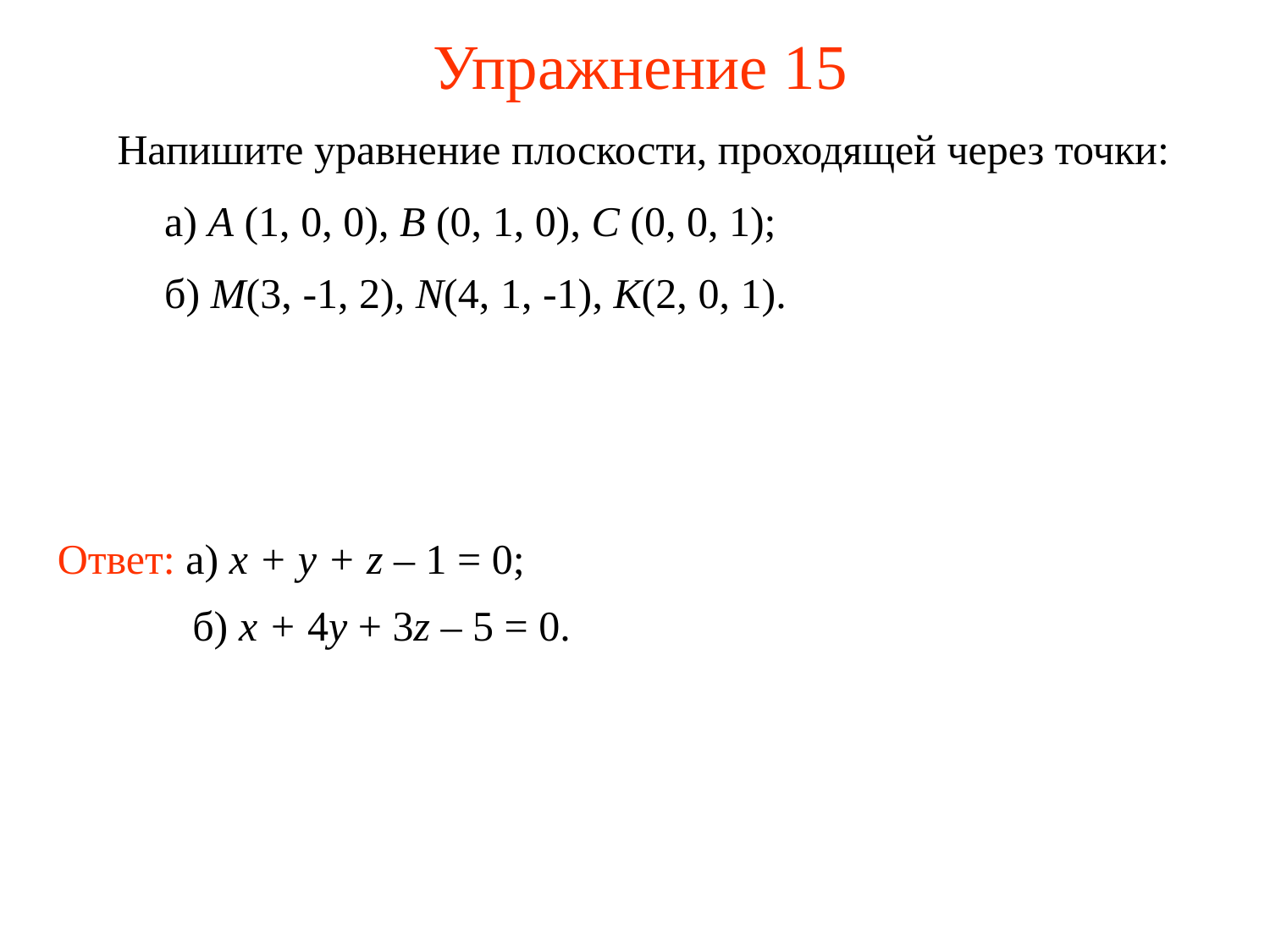

# Упражнение 15
         Напишите уравнение плоскости, проходящей через точки:
	а) A (1, 0, 0), B (0, 1, 0), C (0, 0, 1);
	б) M(3, -1, 2), N(4, 1, -1), K(2, 0, 1).
Ответ: а) x + y + z – 1 = 0;
 б) x + 4y + 3z – 5 = 0.